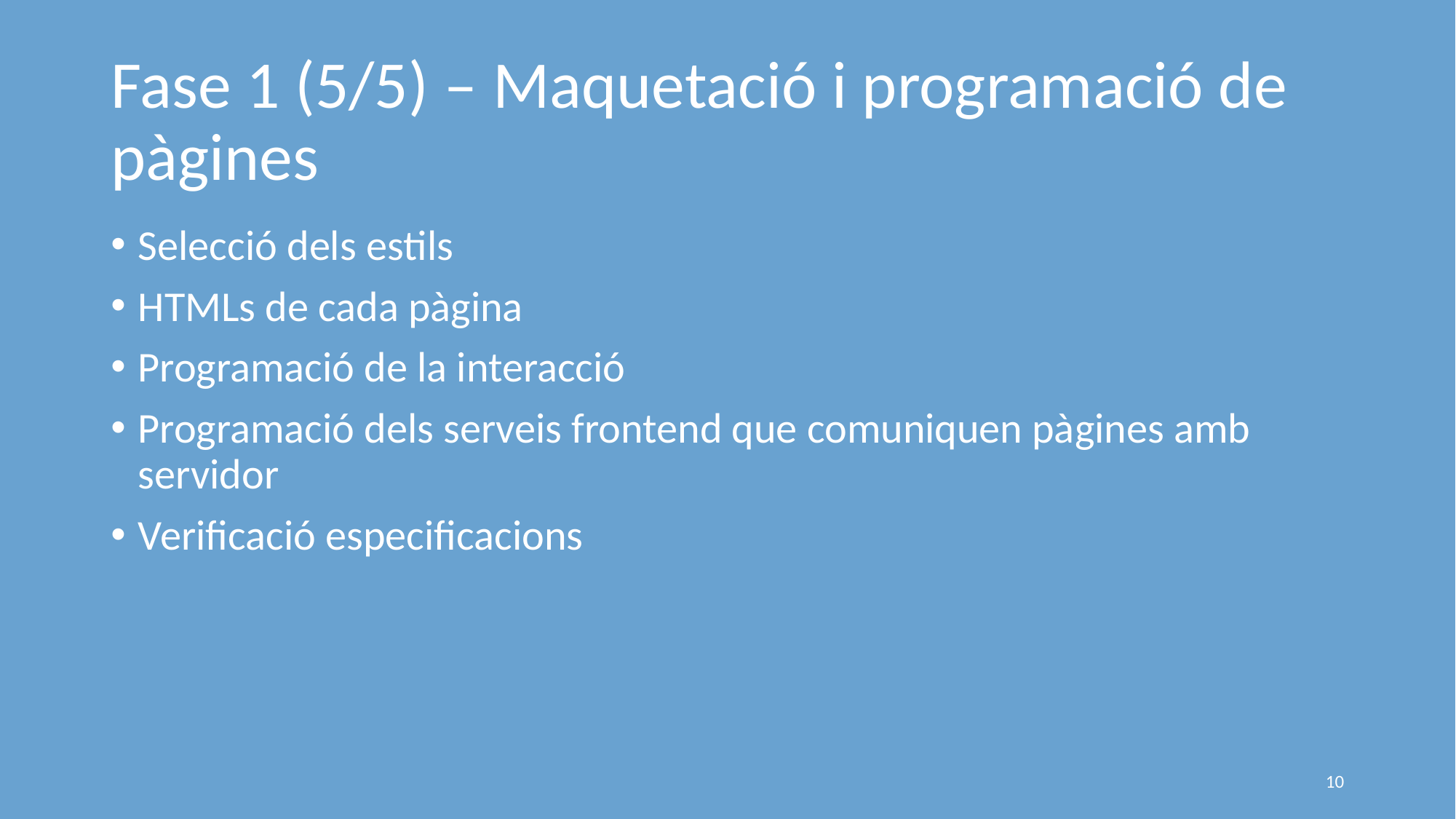

# Fase 1 (5/5) – Maquetació i programació de pàgines
Selecció dels estils
HTMLs de cada pàgina
Programació de la interacció
Programació dels serveis frontend que comuniquen pàgines amb servidor
Verificació especificacions
10